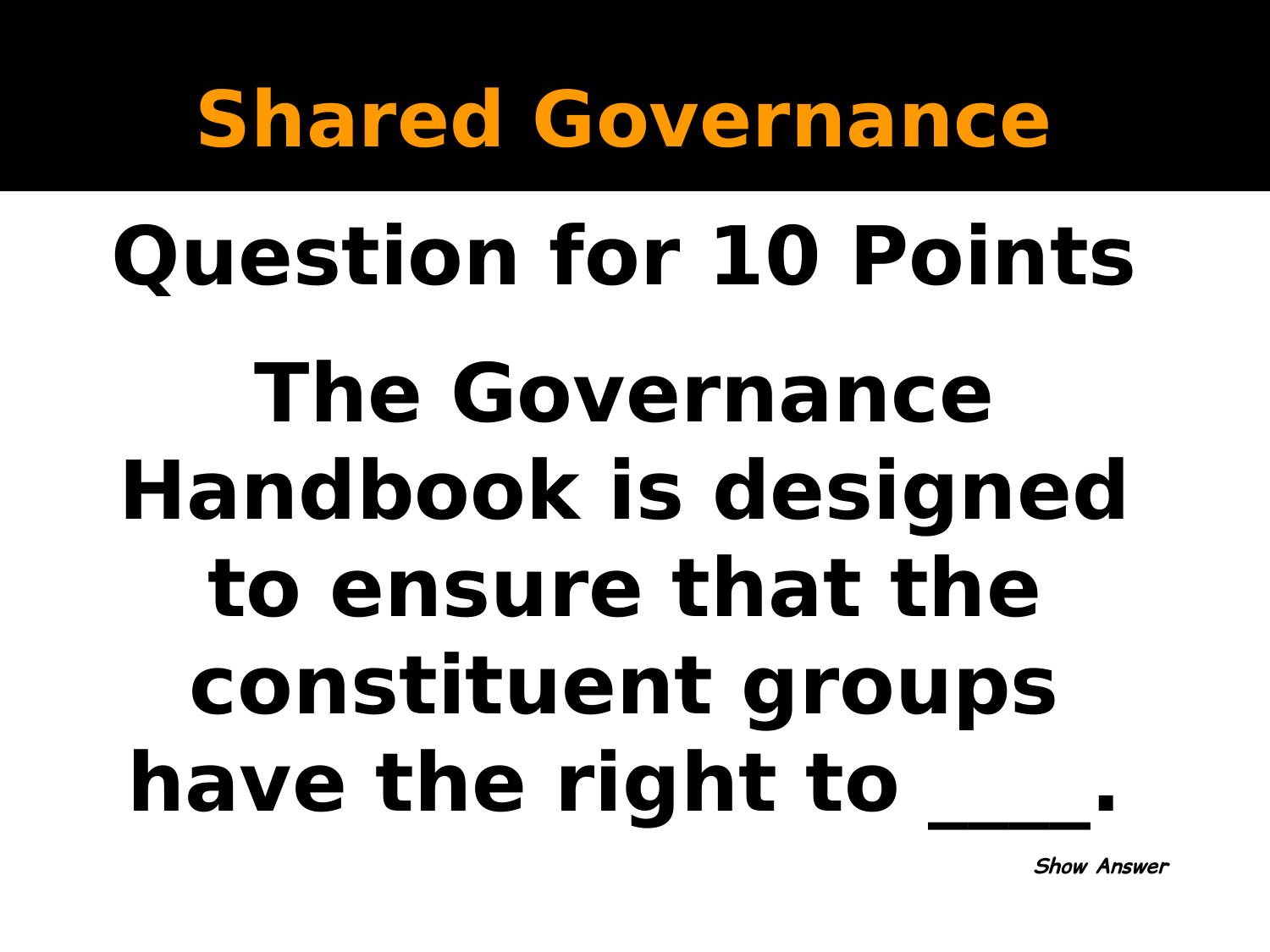

Shared Governance
Question for 10 Points
The Governance Handbook is designed to ensure that the constituent groups have the right to ____.

Show Answer